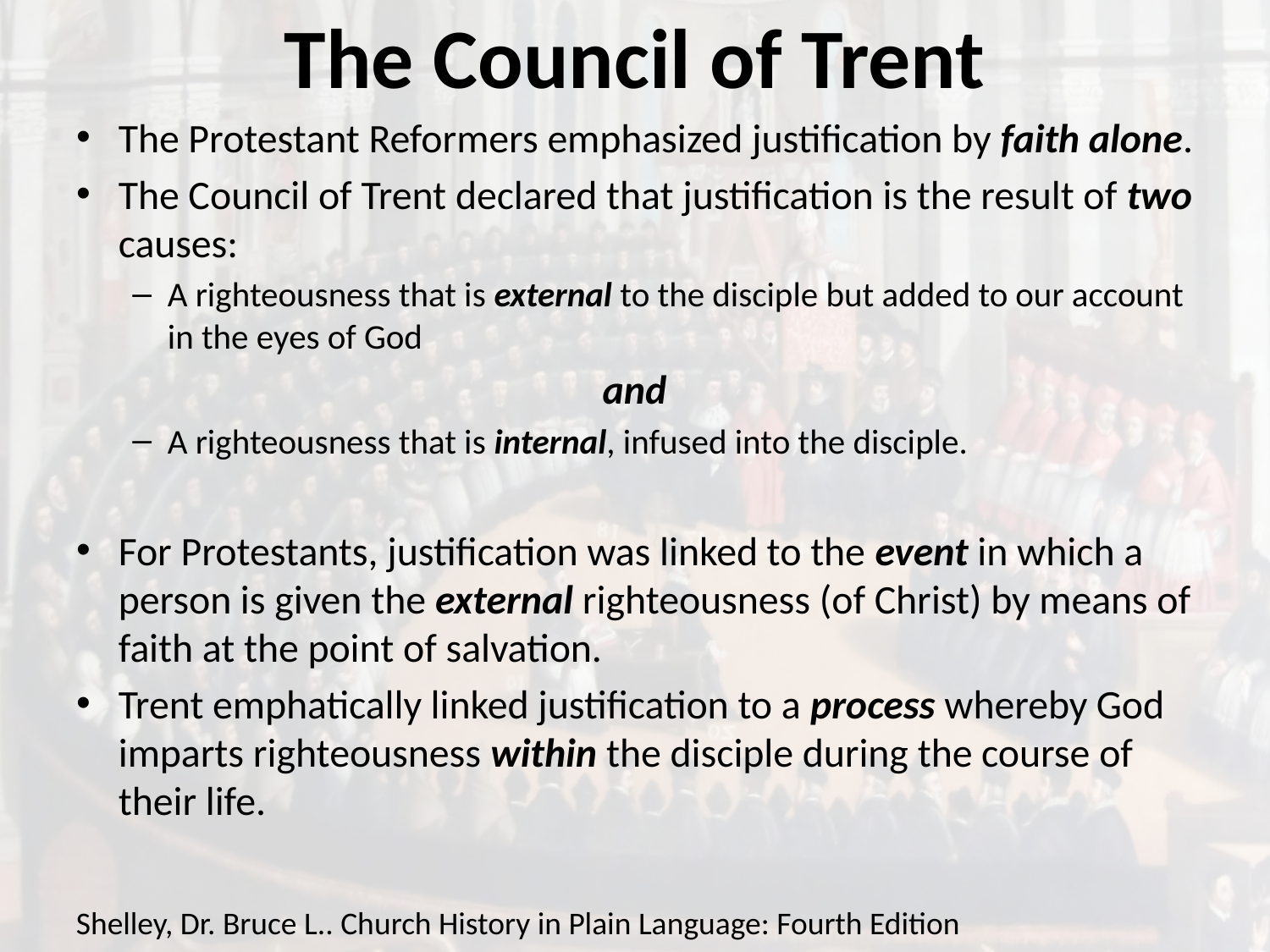

# The Council of Trent
The Protestant Reformers emphasized justification by faith alone.
The Council of Trent declared that justification is the result of two causes:
A righteousness that is external to the disciple but added to our account in the eyes of God
and
A righteousness that is internal, infused into the disciple.

For Protestants, justification was linked to the event in which a person is given the external righteousness (of Christ) by means of faith at the point of salvation.
Trent emphatically linked justification to a process whereby God imparts righteousness within the disciple during the course of their life.
Shelley, Dr. Bruce L.. Church History in Plain Language: Fourth Edition